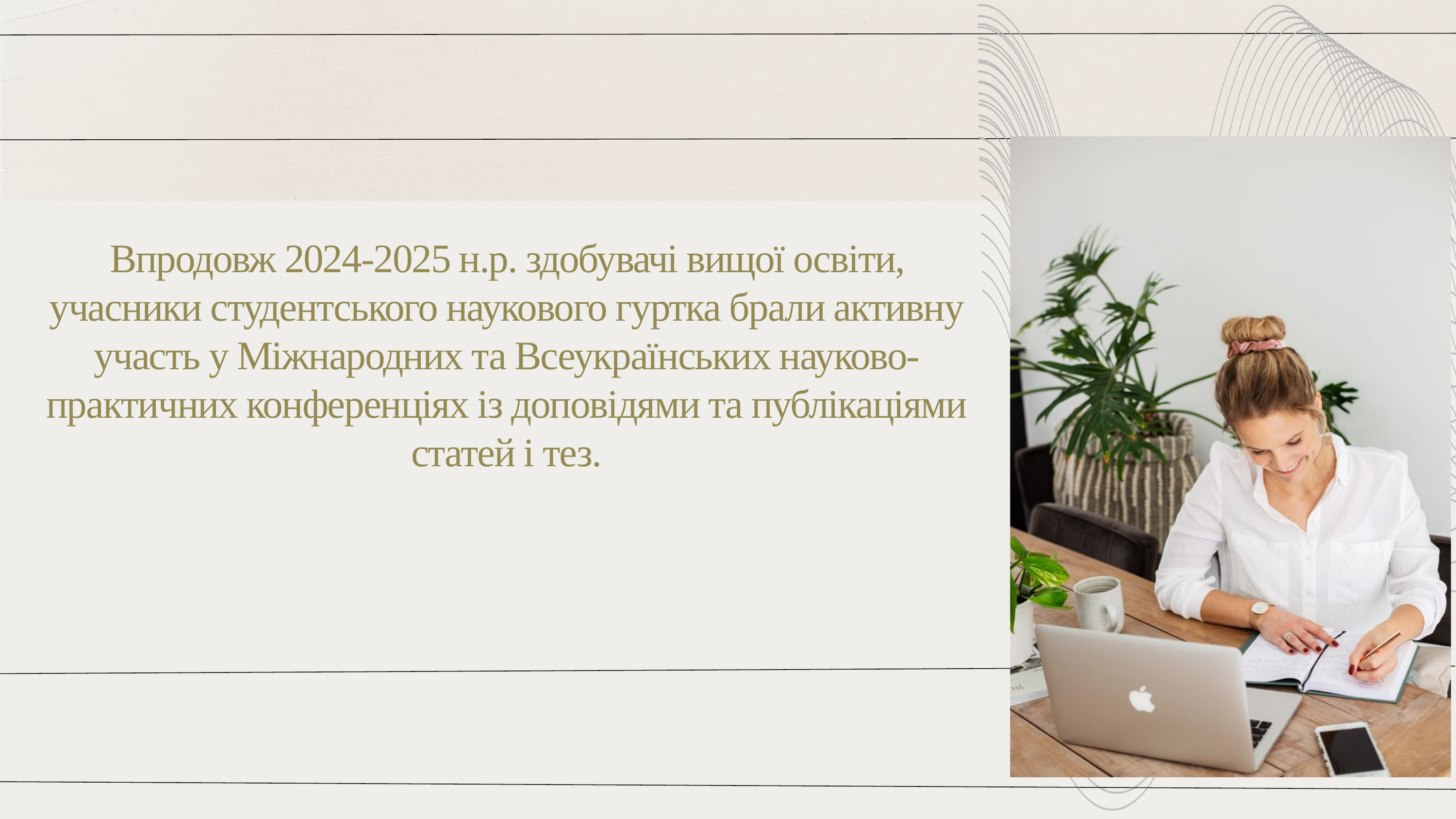

Впродовж 2024-2025 н.р. здобувачі вищої освіти,  учасники студентського наукового гуртка брали активну участь у Міжнародних та Всеукраїнських науково-практичних конференціях із доповідями та публікаціями статей і тез.